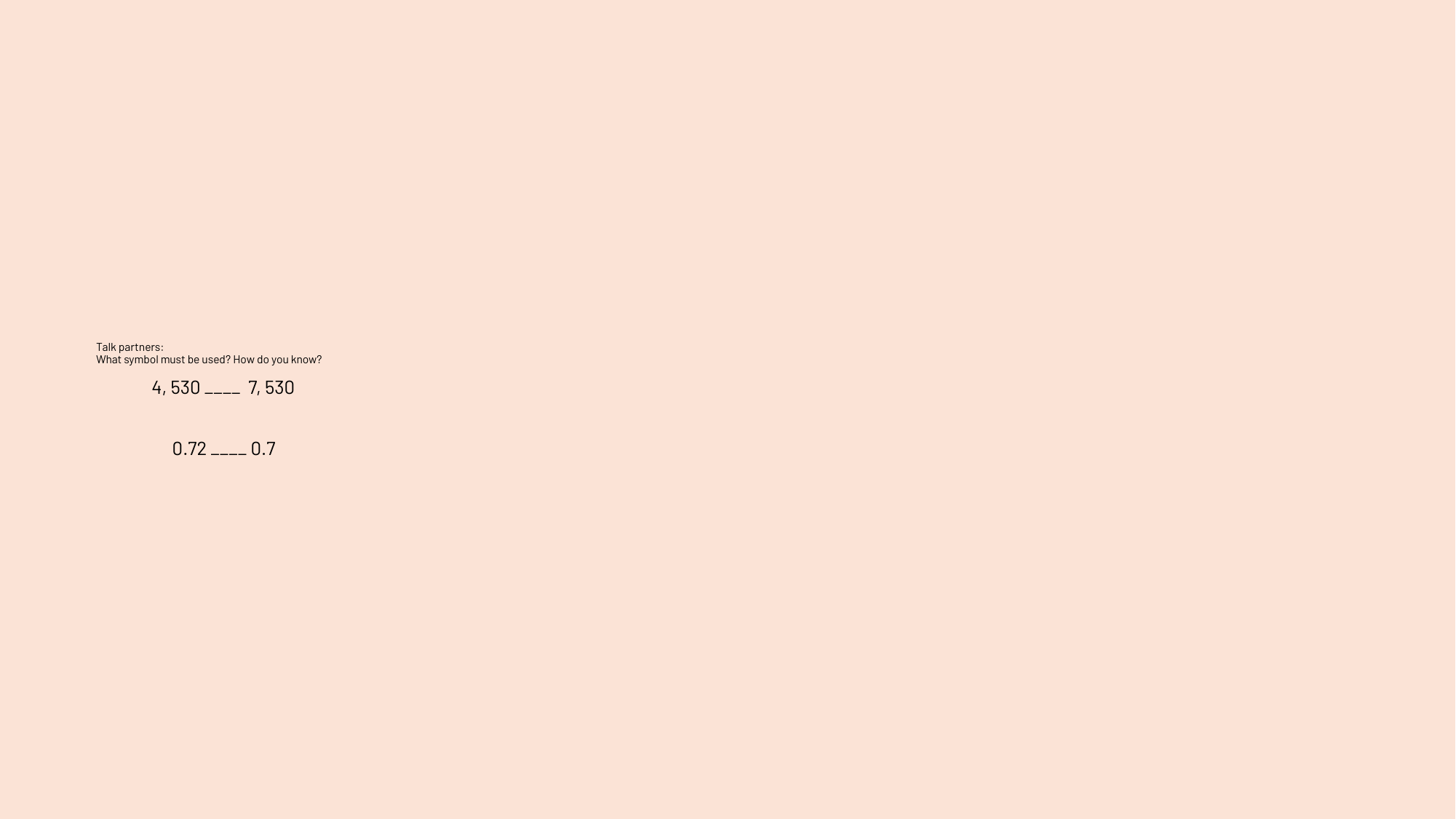

# Talk partners: What symbol must be used? How do you know?                      4, 530 ____  7, 530                     0.72 ____ 0.7